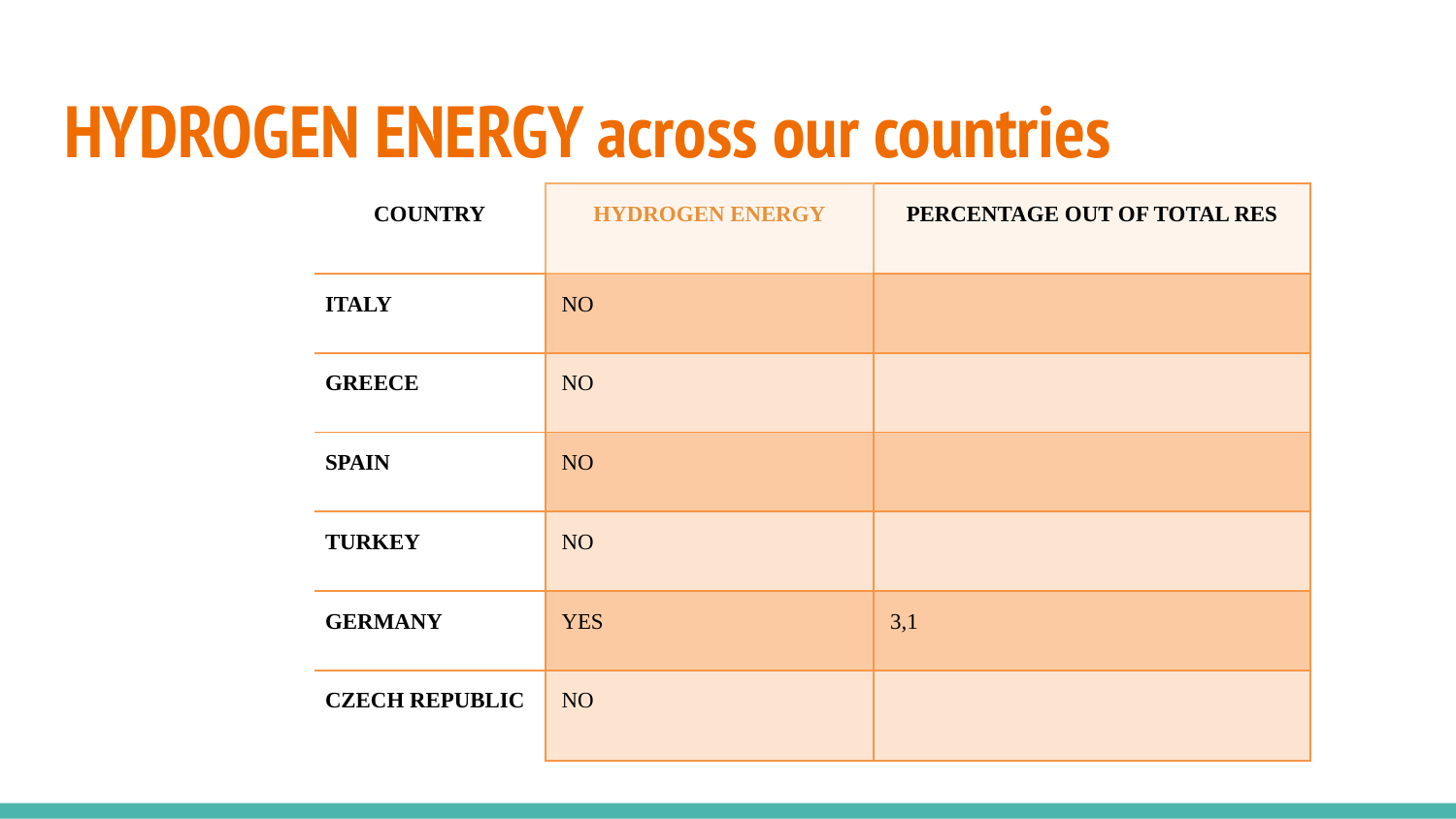

# HYDROGEN ENERGY across our countries
| COUNTRY | HYDROGEN ENERGY | PERCENTAGE OUT OF TOTAL RES |
| --- | --- | --- |
| ITALY | NO |  |
| GREECE | NO |  |
| SPAIN | NO |  |
| TURKEY | NO |  |
| GERMANY | YES | 3,1 |
| CZECH REPUBLIC | NO |  |